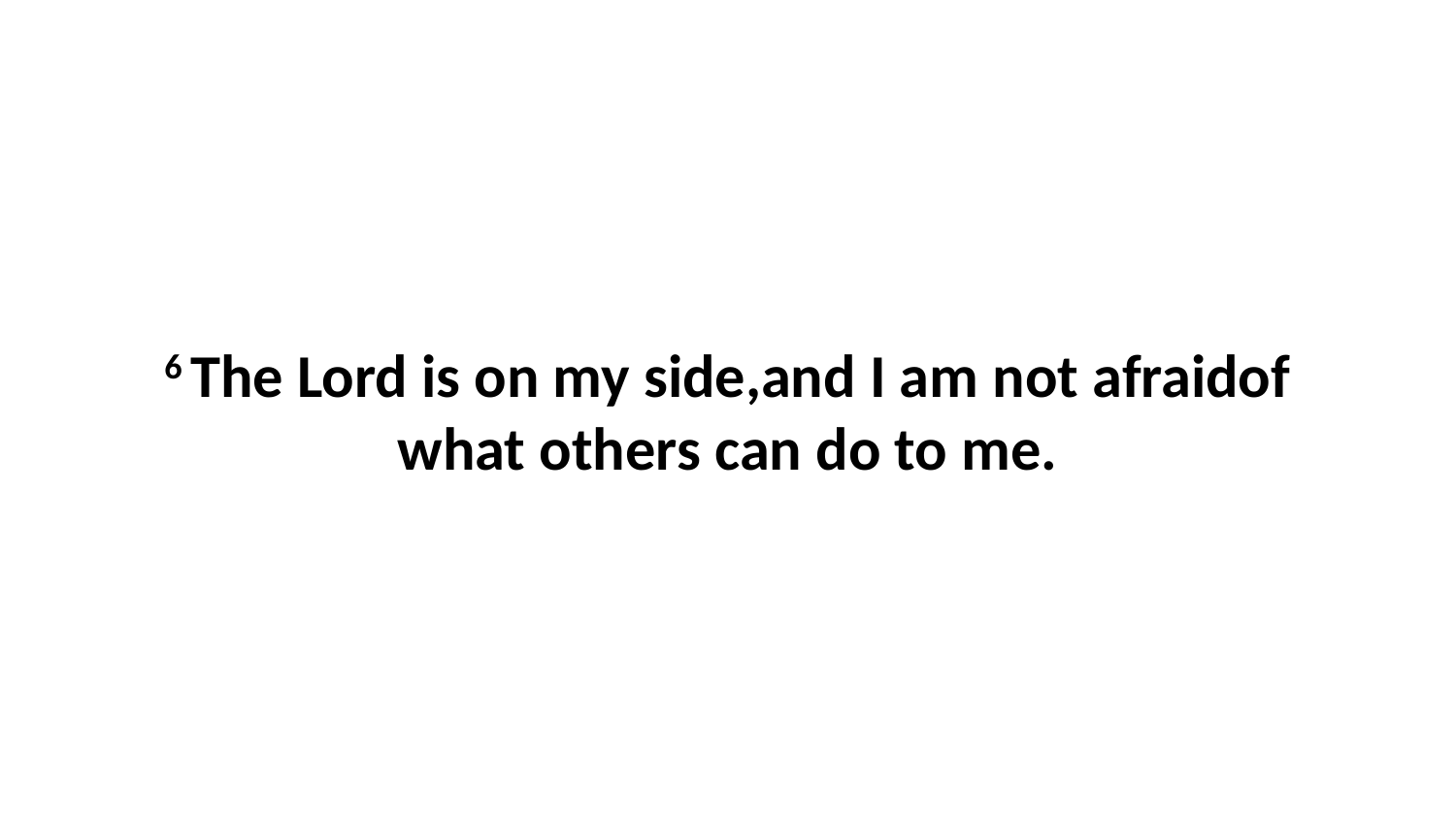

6 The Lord is on my side,and I am not afraidof what others can do to me.